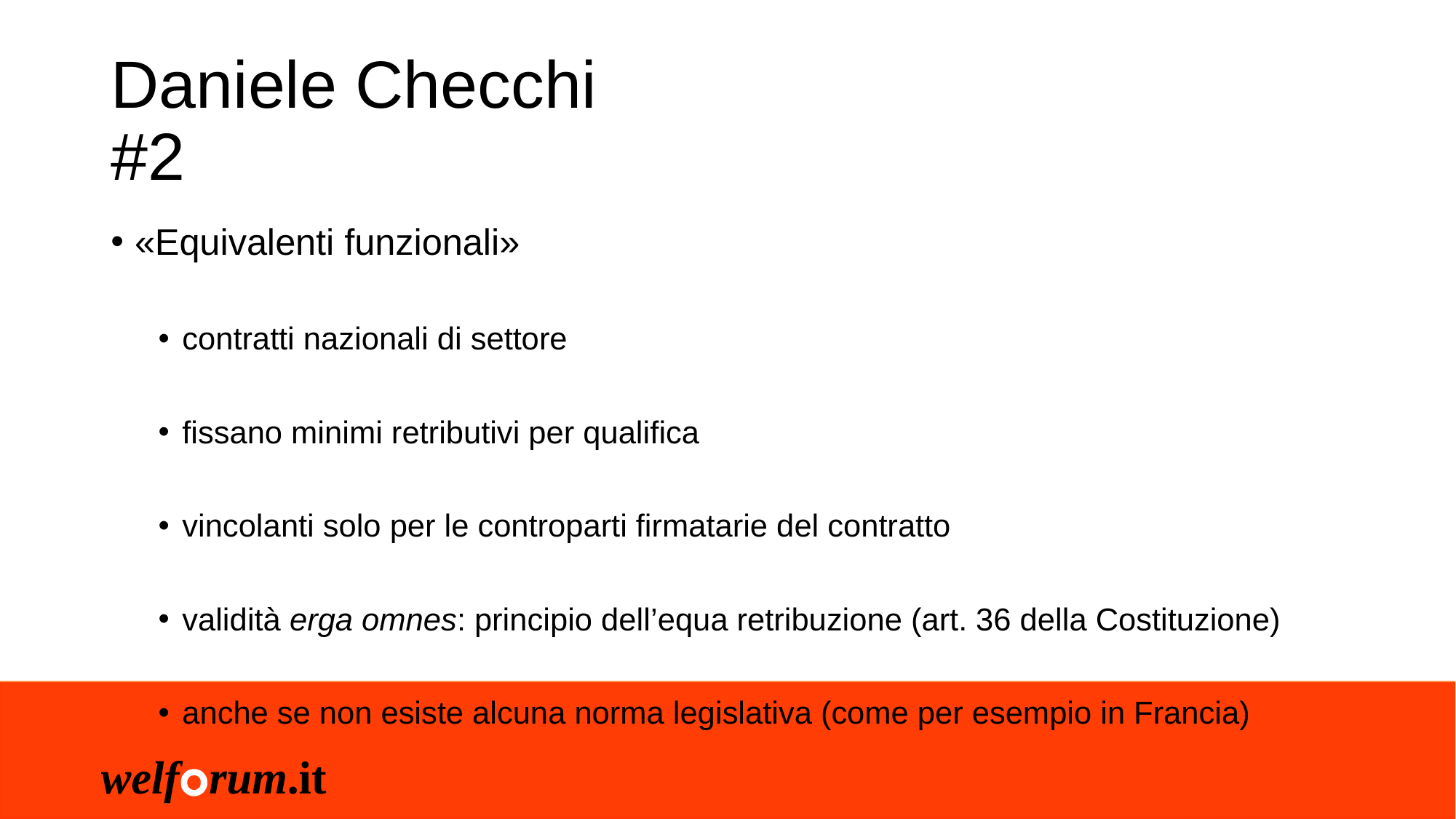

# Daniele Checchi #2
«Equivalenti funzionali»

contratti nazionali di settore

fissano minimi retributivi per qualifica

vincolanti solo per le controparti firmatarie del contratto

validità erga omnes: principio dell’equa retribuzione (art. 36 della Costituzione)

anche se non esiste alcuna norma legislativa (come per esempio in Francia)